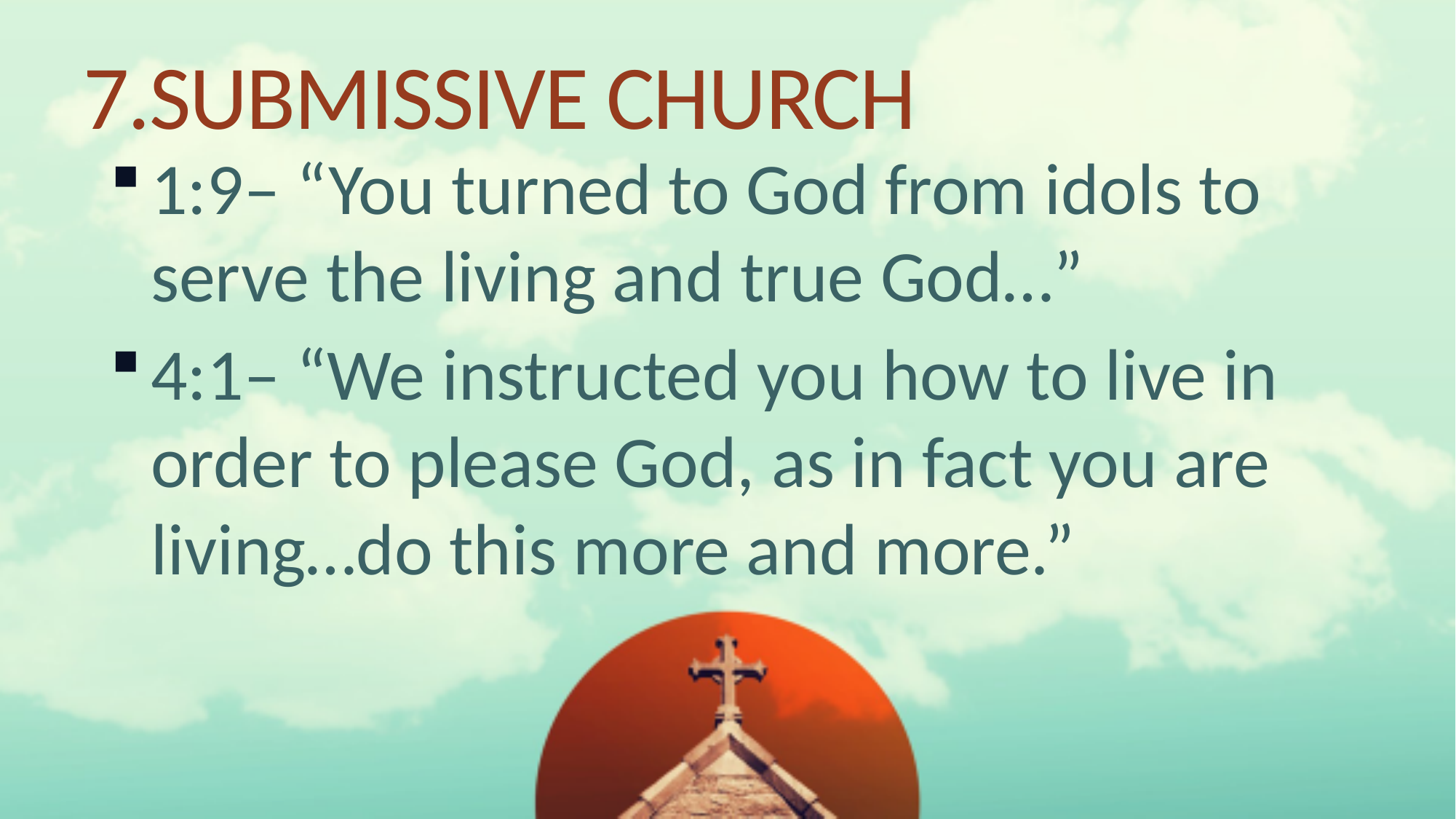

# 7.SUBMISSIVE CHURCH
1:9– “You turned to God from idols to serve the living and true God…”
4:1– “We instructed you how to live in order to please God, as in fact you are living…do this more and more.”